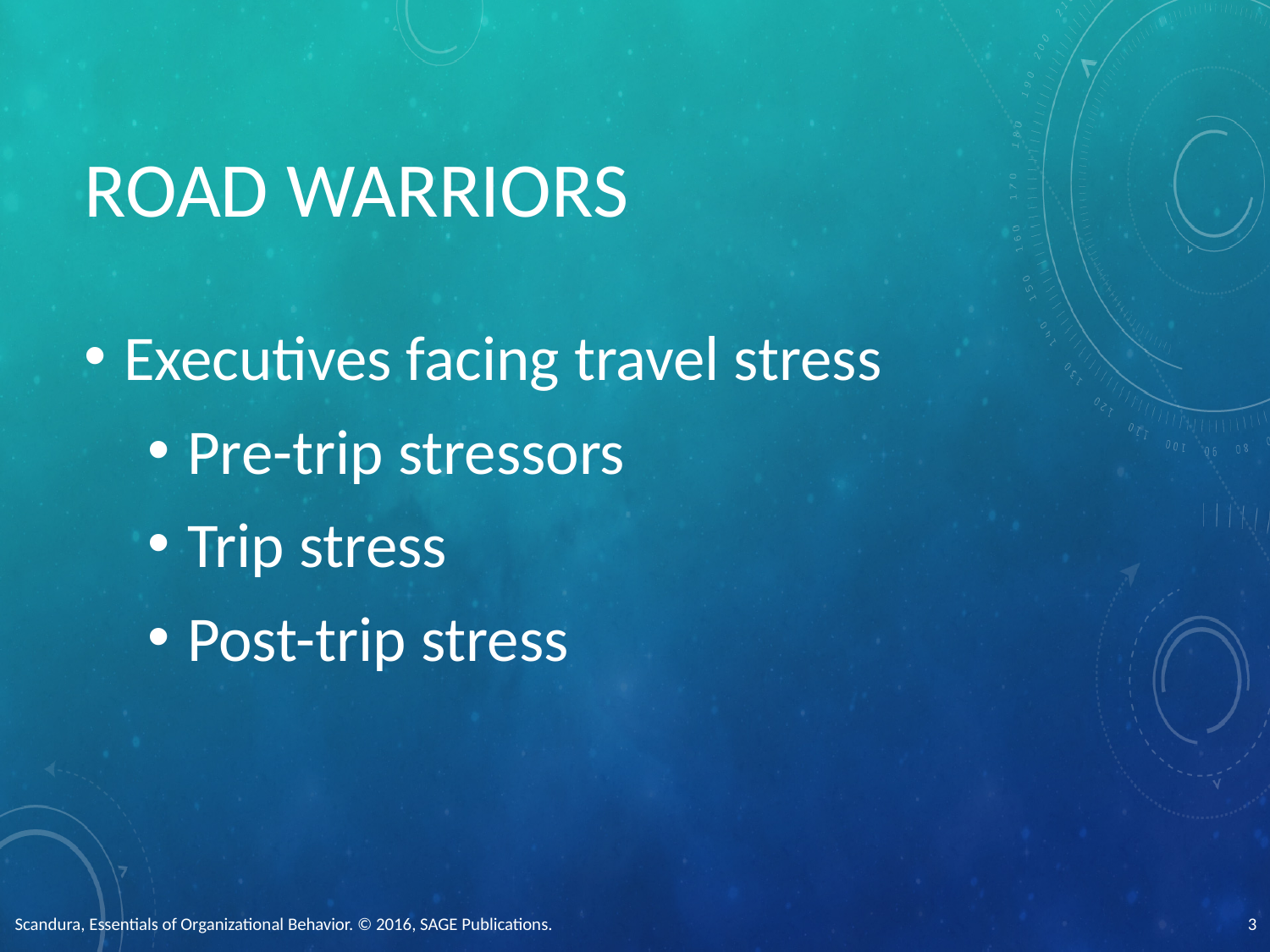

# Road warriors
Executives facing travel stress
Pre-trip stressors
Trip stress
Post-trip stress

Scandura, Essentials of Organizational Behavior. © 2016, SAGE Publications.
3